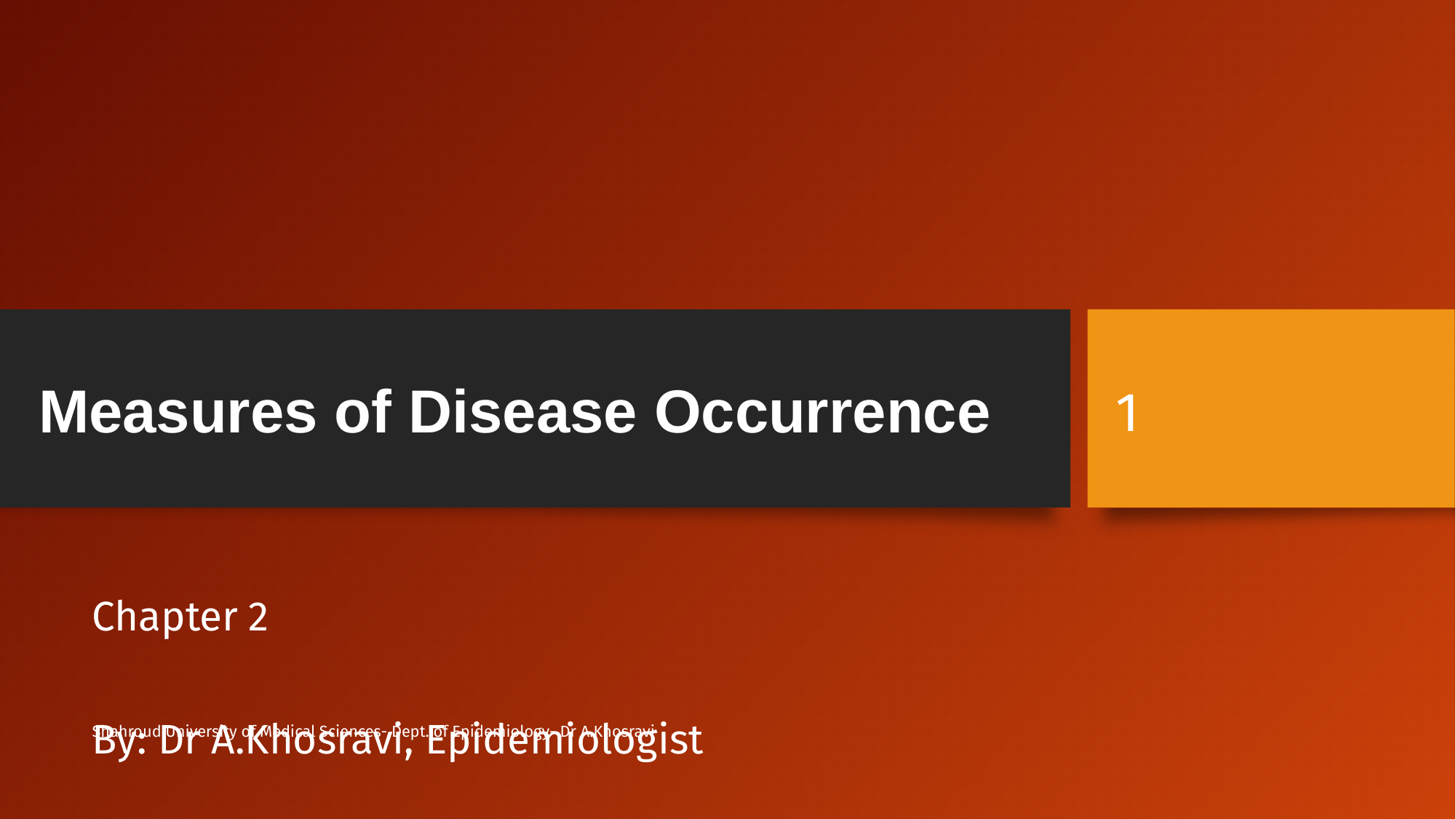

# Measures of Disease Occurrence
1
Chapter 2
By: Dr A.Khosravi, Epidemiologist
Shahroud University of Medical Sciences- Dept. of Epidemiology- Dr A.Khosravi